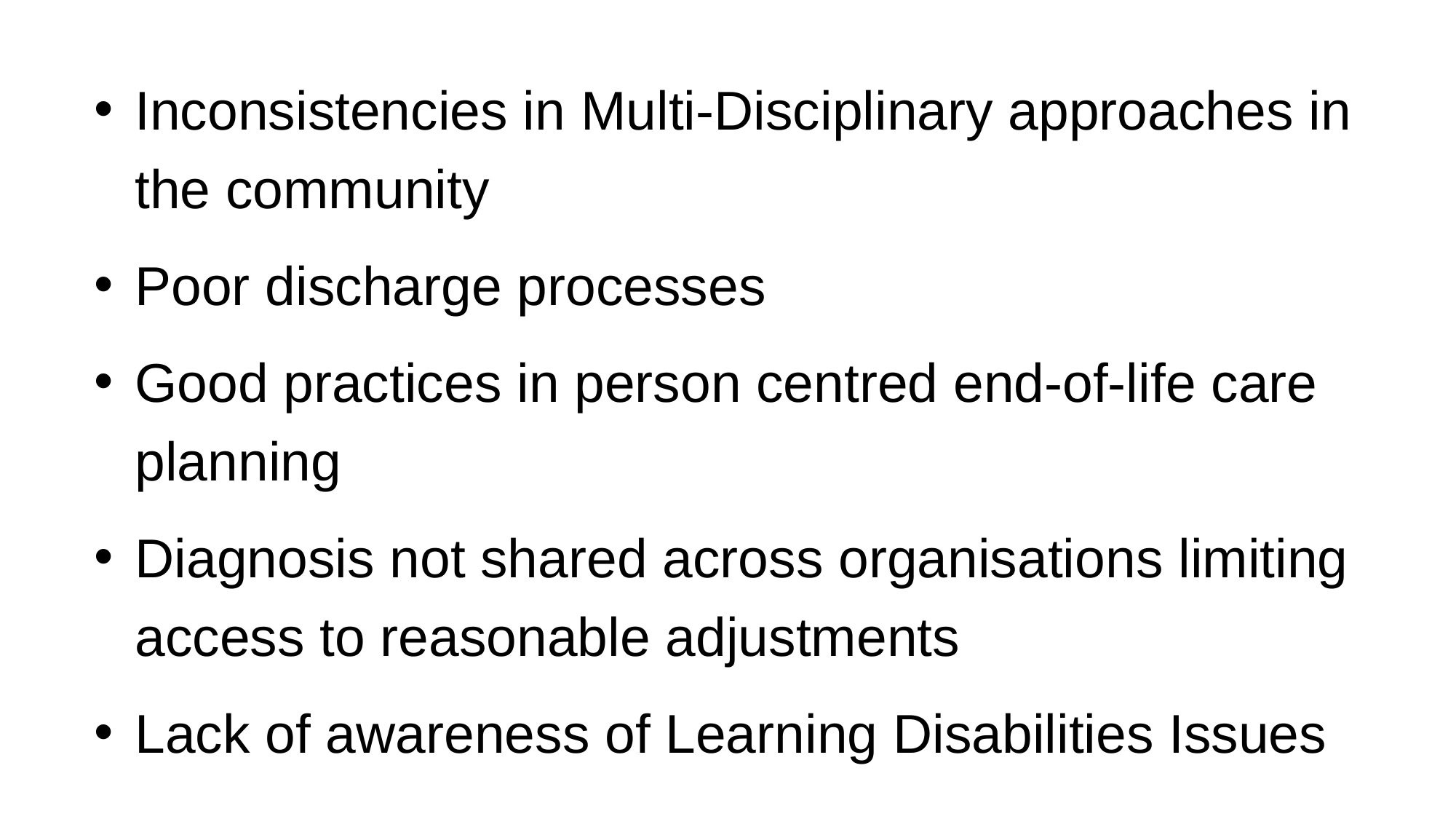

Inconsistencies in Multi-Disciplinary approaches in the community
Poor discharge processes
Good practices in person centred end-of-life care planning
Diagnosis not shared across organisations limiting access to reasonable adjustments
Lack of awareness of Learning Disabilities Issues